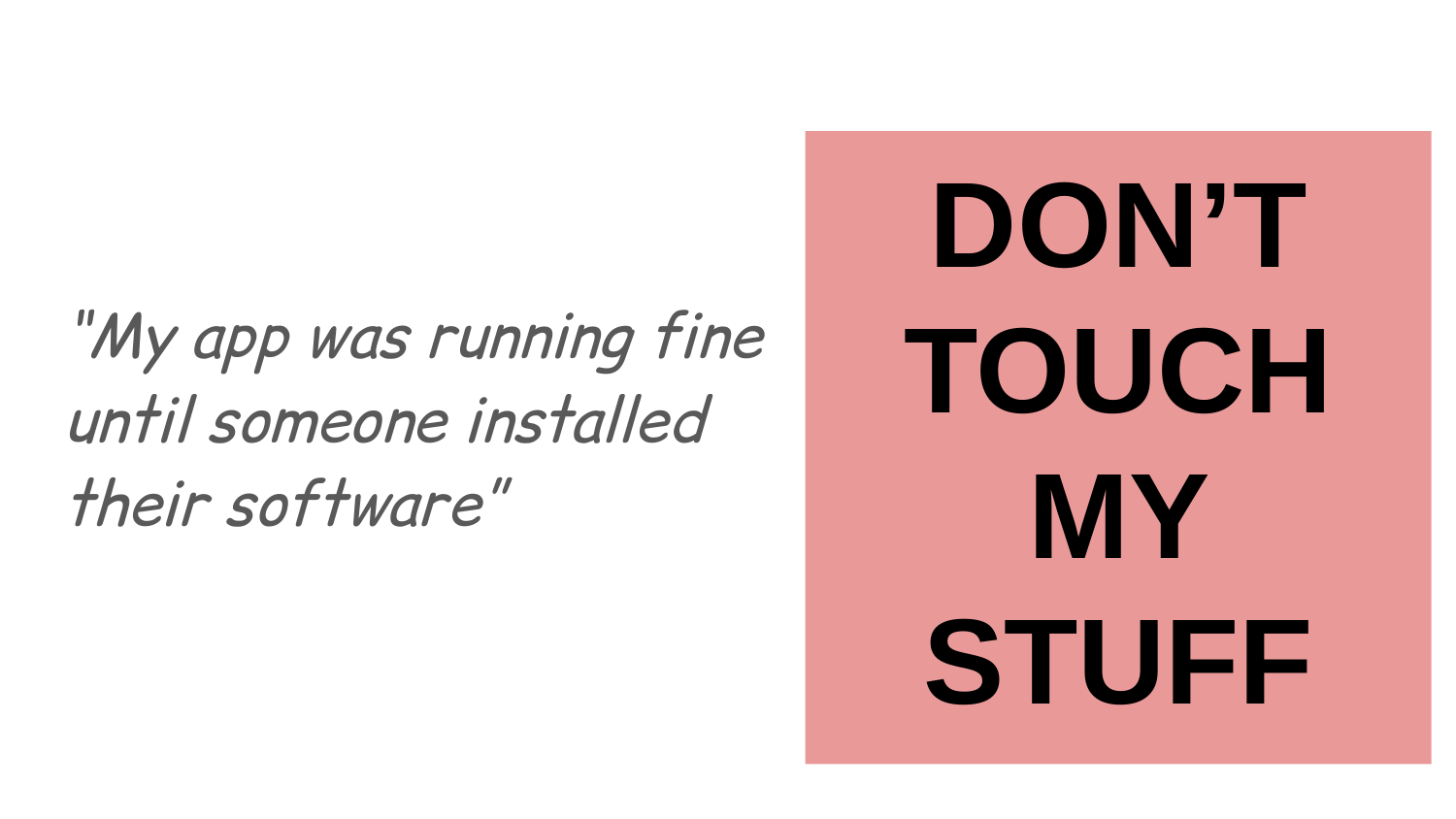

DON’T
TOUCH
MY STUFF
“My app was running fine until someone installed their software”